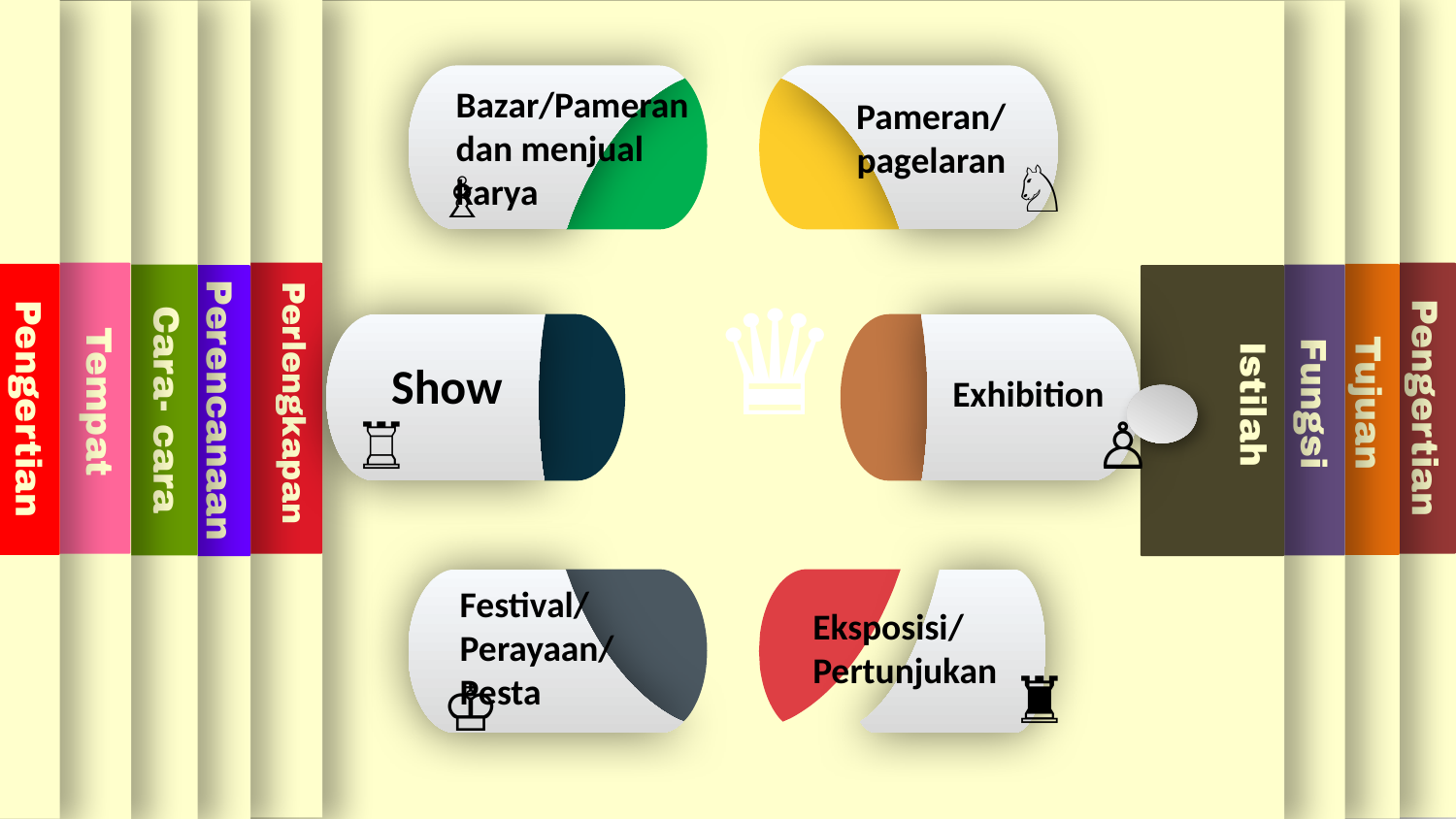

Pengertian

Pengertian

Perlengkapan

Tujuan

Cara- cara

Fungsi

Tempat

Perencanaan

Istilah

Pameran/ pagelaran

♘
♗
♛

♖
♙

♜
♔
Bazar/Pameran dan menjual karya
Show
Exhibition

Festival/ Perayaan/ Pesta
Eksposisi/ Pertunjukan